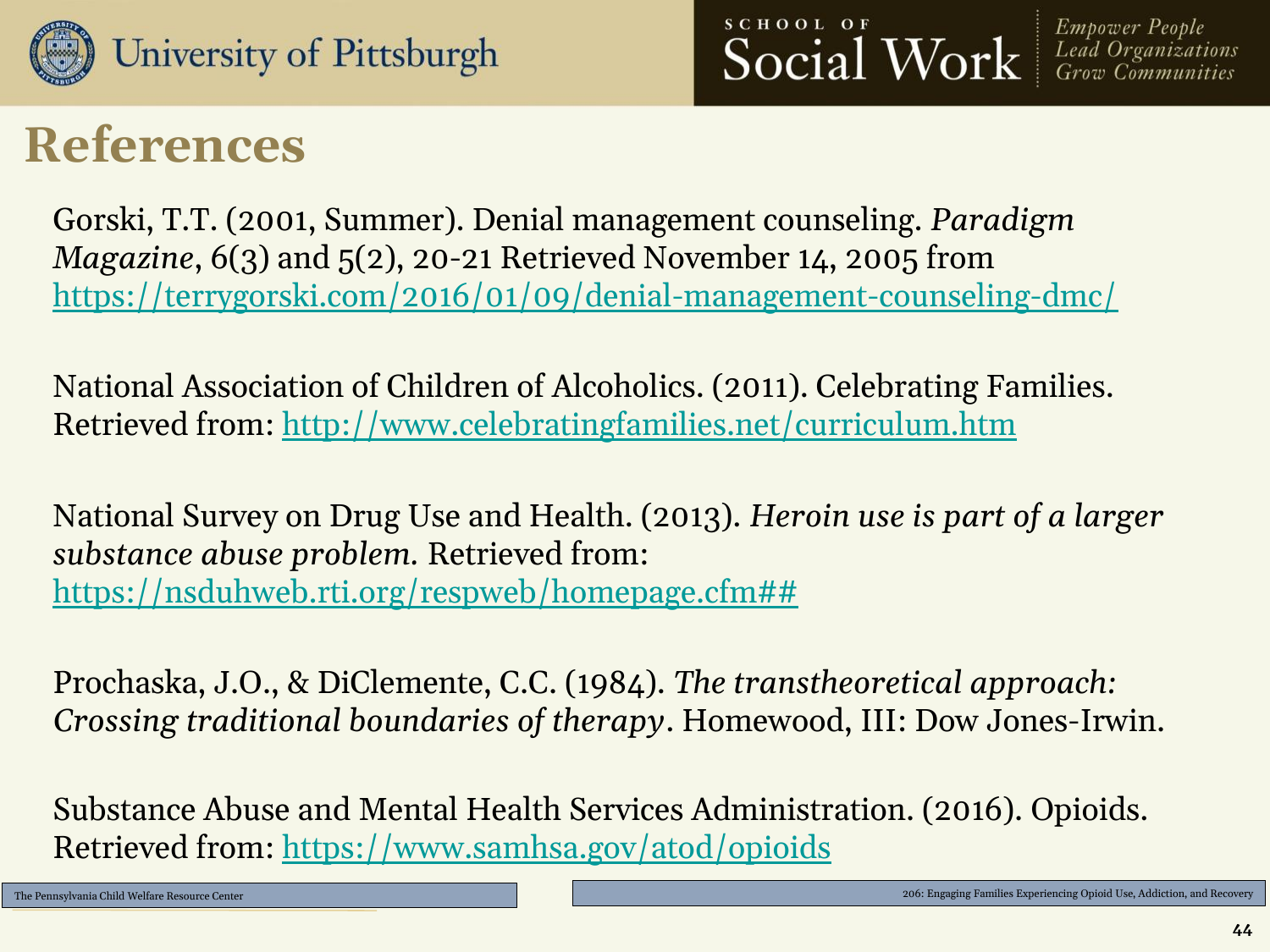

# References
Gorski, T.T. (2001, Summer). Denial management counseling. Paradigm Magazine, 6(3) and 5(2), 20-21 Retrieved November 14, 2005 from https://terrygorski.com/2016/01/09/denial-management-counseling-dmc/

National Association of Children of Alcoholics. (2011). Celebrating Families. Retrieved from: http://www.celebratingfamilies.net/curriculum.htm

National Survey on Drug Use and Health. (2013). Heroin use is part of a larger substance abuse problem. Retrieved from: https://nsduhweb.rti.org/respweb/homepage.cfm##

Prochaska, J.O., & DiClemente, C.C. (1984). The transtheoretical approach: Crossing traditional boundaries of therapy. Homewood, III: Dow Jones-Irwin.

Substance Abuse and Mental Health Services Administration. (2016). Opioids. Retrieved from: https://www.samhsa.gov/atod/opioids

44